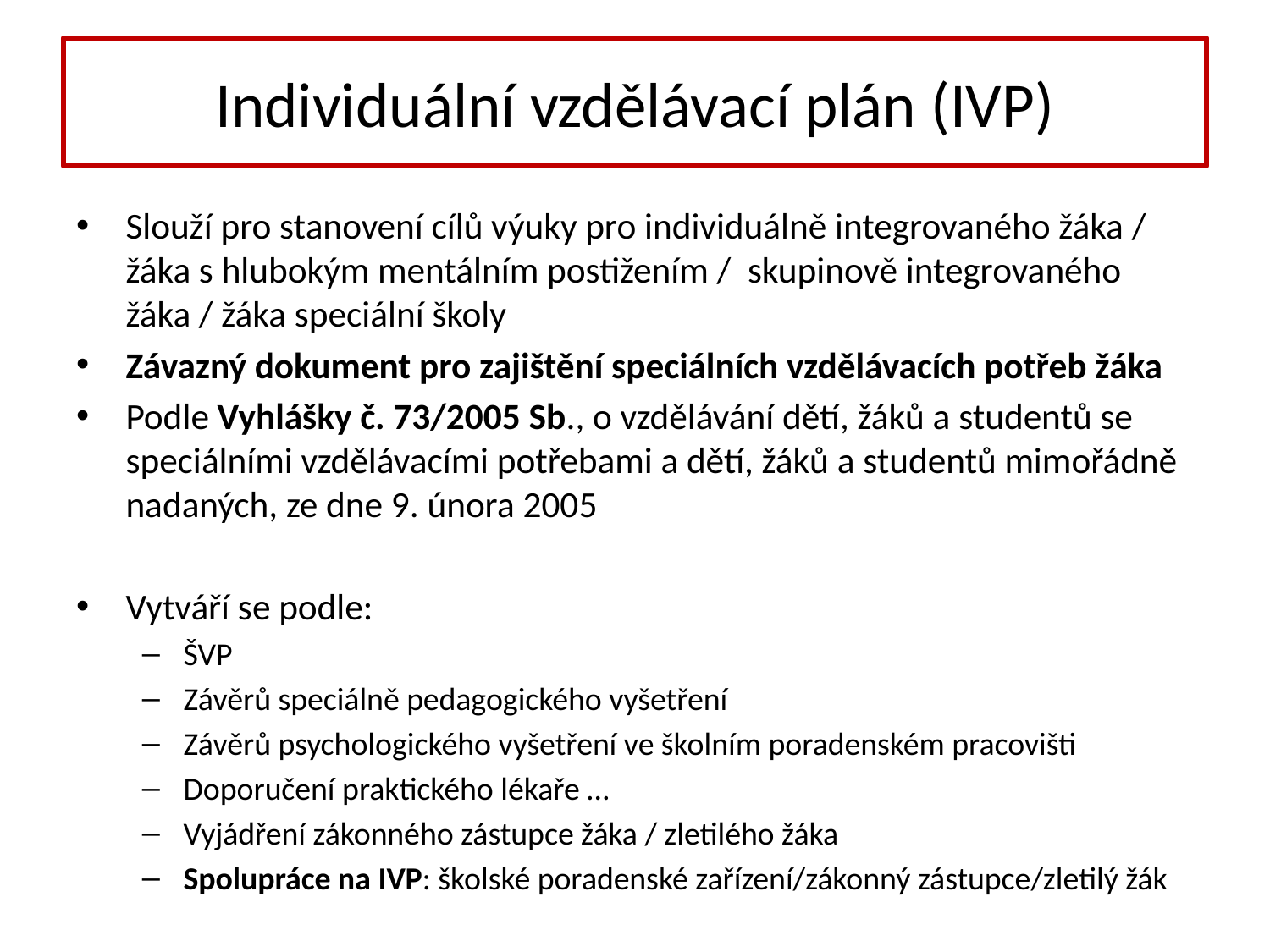

# Individuální vzdělávací plán (IVP)
Slouží pro stanovení cílů výuky pro individuálně integrovaného žáka / žáka s hlubokým mentálním postižením /  skupinově integrovaného žáka / žáka speciální školy
Závazný dokument pro zajištění speciálních vzdělávacích potřeb žáka
Podle Vyhlášky č. 73/2005 Sb., o vzdělávání dětí, žáků a studentů se speciálními vzdělávacími potřebami a dětí, žáků a studentů mimořádně nadaných, ze dne 9. února 2005

Vytváří se podle:
ŠVP
Závěrů speciálně pedagogického vyšetření
Závěrů psychologického vyšetření ve školním poradenském pracovišti
Doporučení praktického lékaře …
Vyjádření zákonného zástupce žáka / zletilého žáka
Spolupráce na IVP: školské poradenské zařízení/zákonný zástupce/zletilý žák